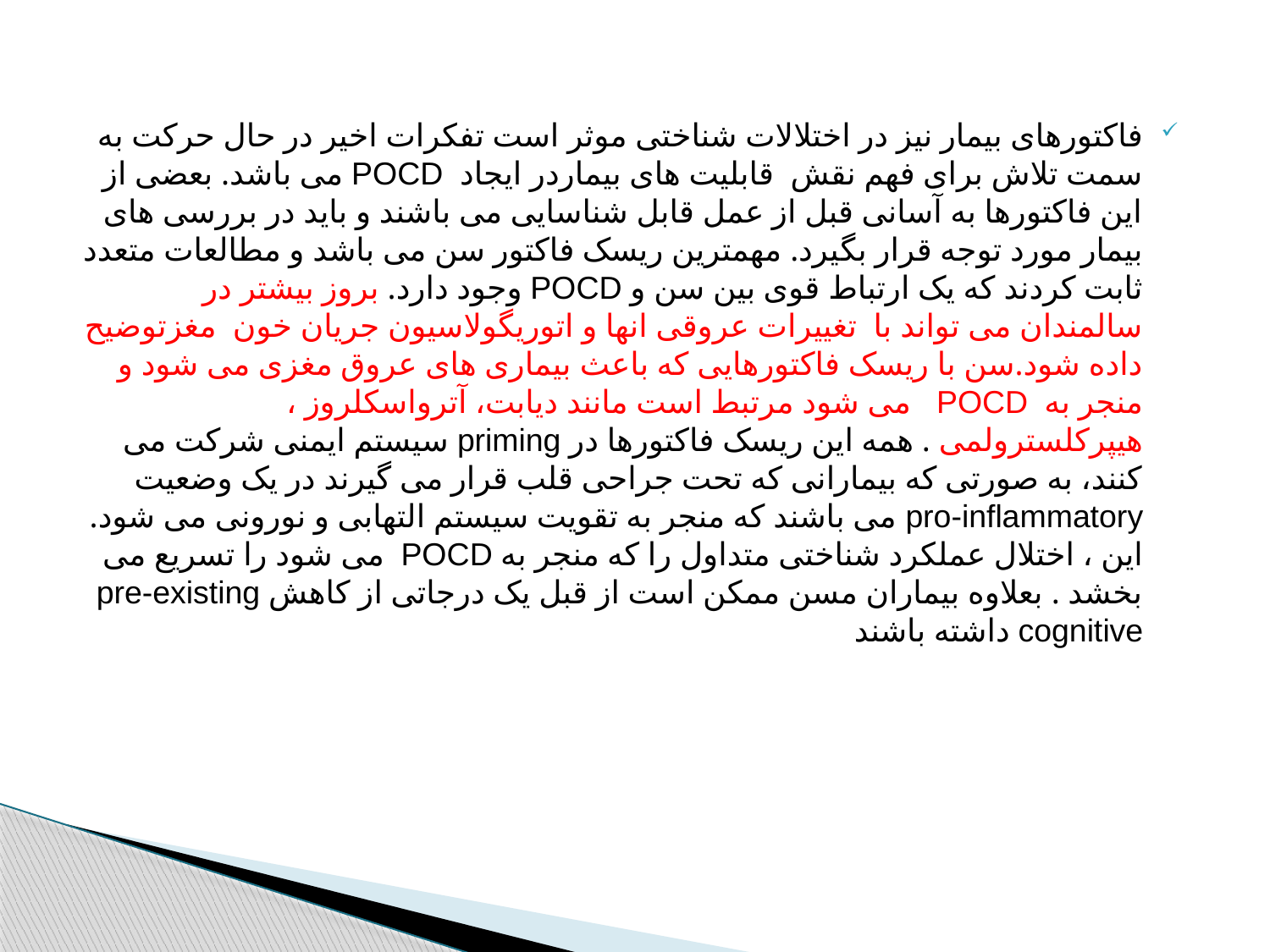

فاکتورهای بیمار نیز در اختلالات شناختی موثر است تفکرات اخیر در حال حرکت به سمت تلاش برای فهم نقش  قابلیت های بیماردر ایجاد  POCD می باشد. بعضی از این فاکتورها به آسانی قبل از عمل قابل شناسایی می باشند و باید در بررسی های بیمار مورد توجه قرار بگیرد. مهمترین ریسک فاکتور سن می باشد و مطالعات متعدد ثابت کردند که یک ارتباط قوی بین سن و POCD وجود دارد. بروز بیشتر در سالمندان می تواند با  تغییرات عروقی انها و اتوریگولاسیون جریان خون  مغزتوضیح داده شود.سن با ریسک فاکتورهایی که باعث بیماری های عروق مغزی می شود و منجر به  POCD   می شود مرتبط است مانند دیابت، آترواسکلروز ، هیپرکلسترولمی . همه این ریسک فاکتورها در priming سیستم ایمنی شرکت می کنند، به صورتی که بیمارانی که تحت جراحی قلب قرار می گیرند در یک وضعیت pro-inflammatory می باشند که منجر به تقویت سیستم التهابی و نورونی می شود. این ، اختلال عملکرد شناختی متداول را که منجر به POCD  می شود را تسریع می بخشد . بعلاوه بیماران مسن ممکن است از قبل یک درجاتی از کاهش pre-existing cognitive داشته باشند